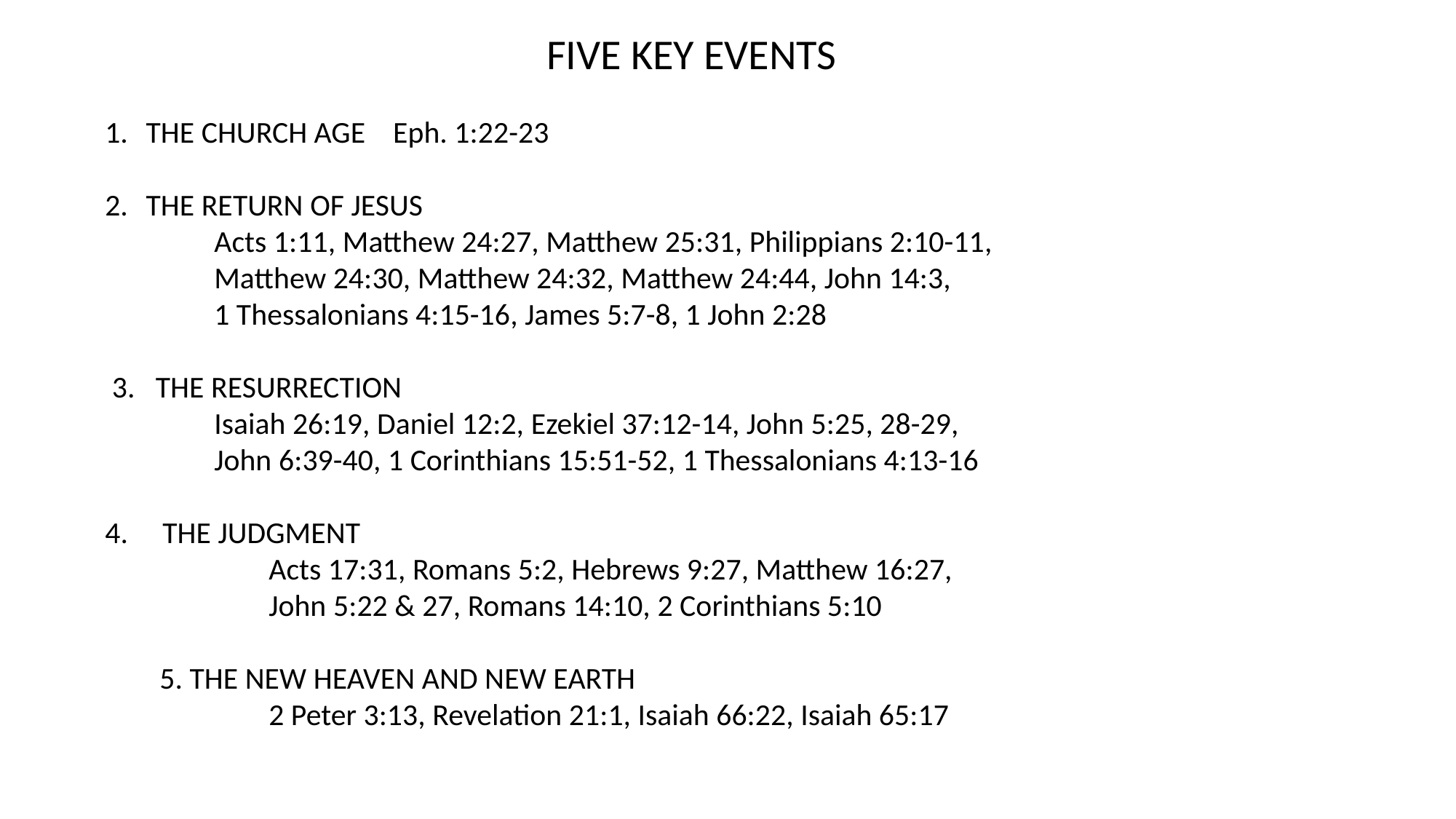

FIVE KEY EVENTS
THE CHURCH AGE    Eph. 1:22-23

THE RETURN OF JESUS
	Acts 1:11, Matthew 24:27, Matthew 25:31, Philippians 2:10-11,
	Matthew 24:30, Matthew 24:32, Matthew 24:44, John 14:3,
	1 Thessalonians 4:15-16, James 5:7-8, 1 John 2:28

 3.   THE RESURRECTION
	Isaiah 26:19, Daniel 12:2, Ezekiel 37:12-14, John 5:25, 28-29,
	John 6:39-40, 1 Corinthians 15:51-52, 1 Thessalonians 4:13-16

4.     THE JUDGMENT
	Acts 17:31, Romans 5:2, Hebrews 9:27, Matthew 16:27,
	John 5:22 & 27, Romans 14:10, 2 Corinthians 5:10

5. THE NEW HEAVEN AND NEW EARTH
	2 Peter 3:13, Revelation 21:1, Isaiah 66:22, Isaiah 65:17